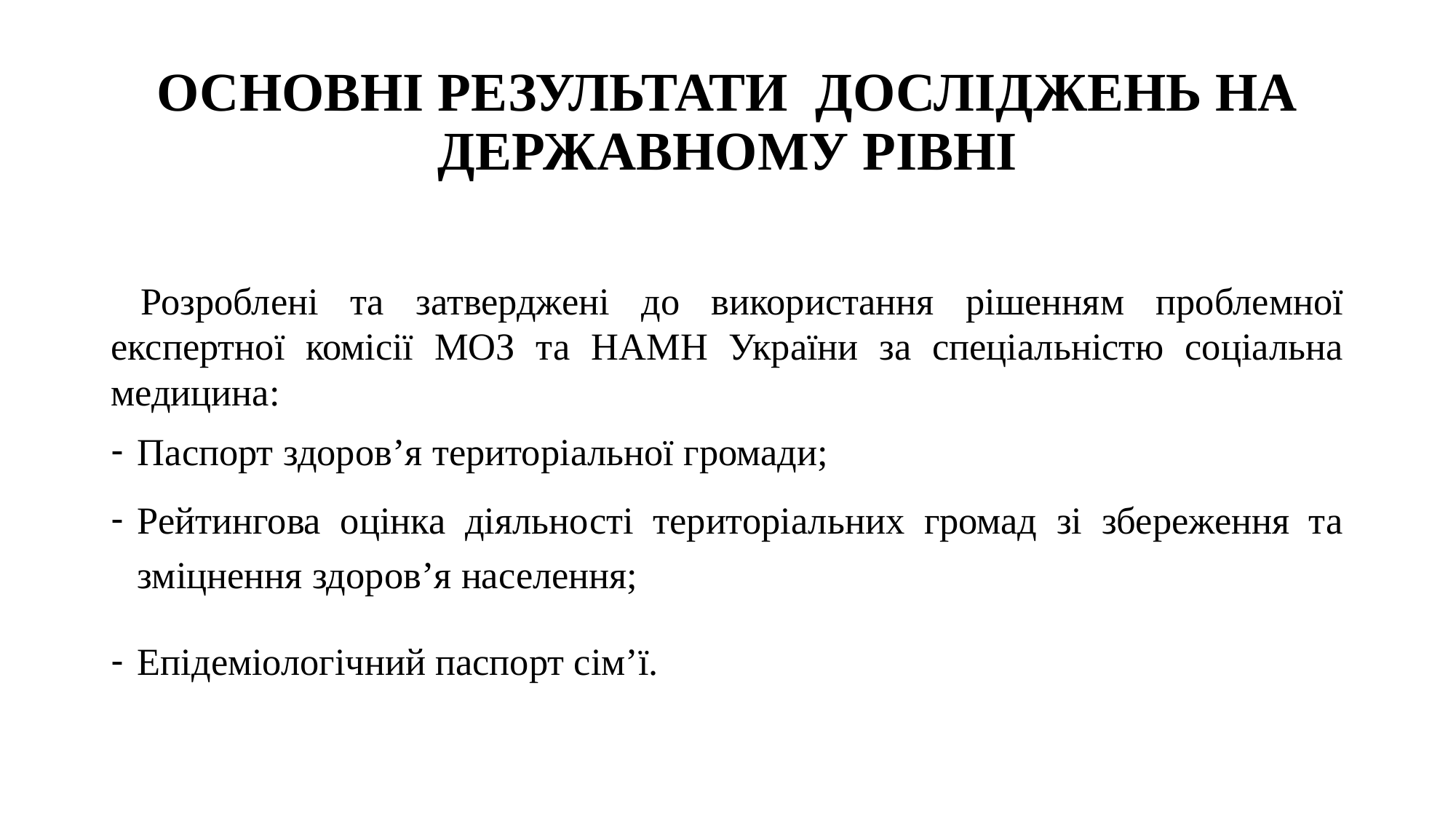

# ОСНОВНІ РЕЗУЛЬТАТИ  ДОСЛІДЖЕНЬ НА ДЕРЖАВНОМУ РІВНІ

 Розроблені та затверджені до використання рішенням проблемної експертної комісії МОЗ та НАМН України за спеціальністю соціальна медицина:
Паспорт здоров’я територіальної громади;
Рейтингова оцінка діяльності територіальних громад зі збереження та зміцнення здоров’я населення;
Епідеміологічний паспорт сім’ї.